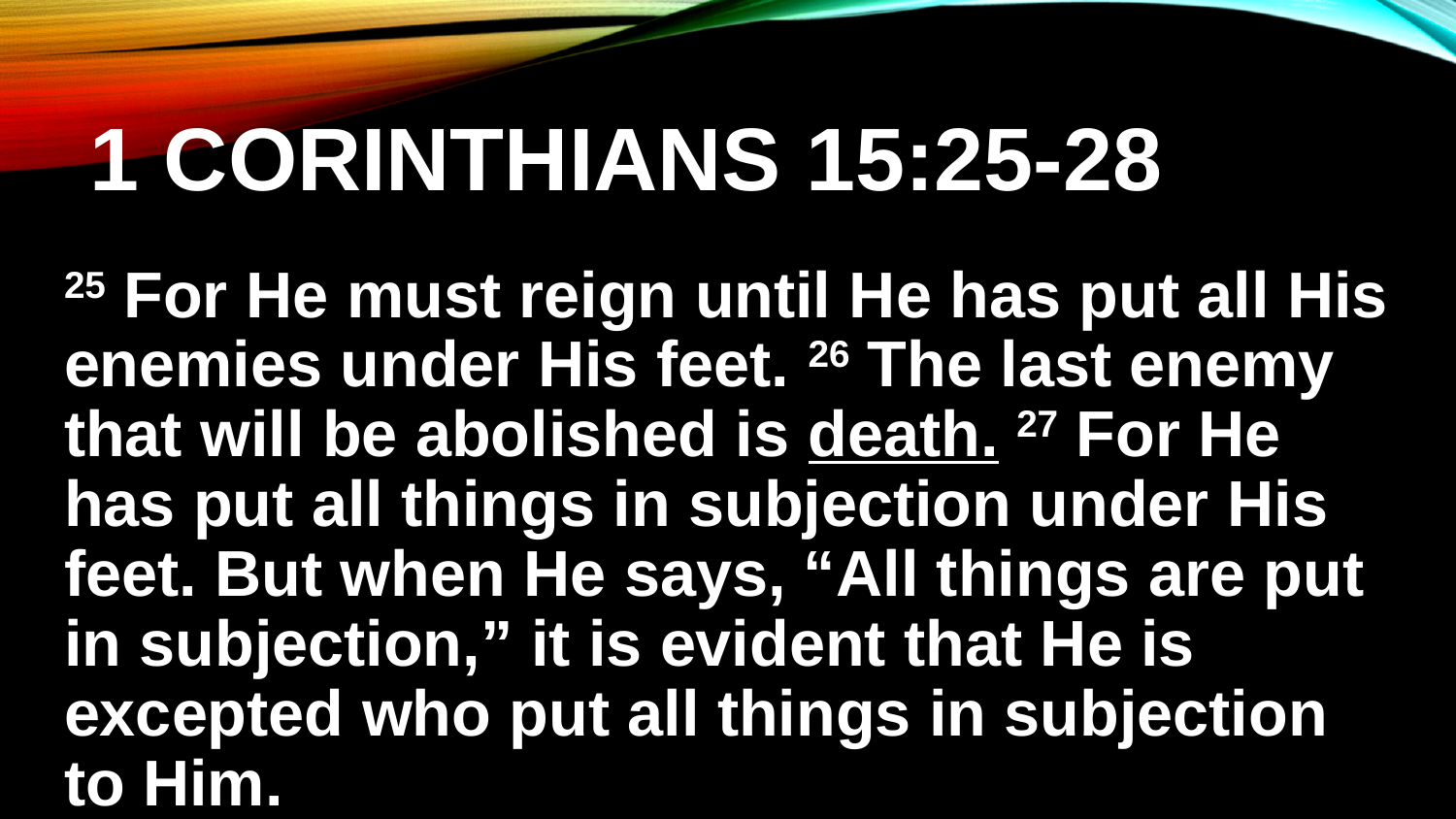

# 1 Corinthians 15:25-28
25 For He must reign until He has put all His enemies under His feet. 26 The last enemy that will be abolished is death. 27 For He has put all things in subjection under His feet. But when He says, “All things are put in subjection,” it is evident that He is excepted who put all things in subjection to Him.